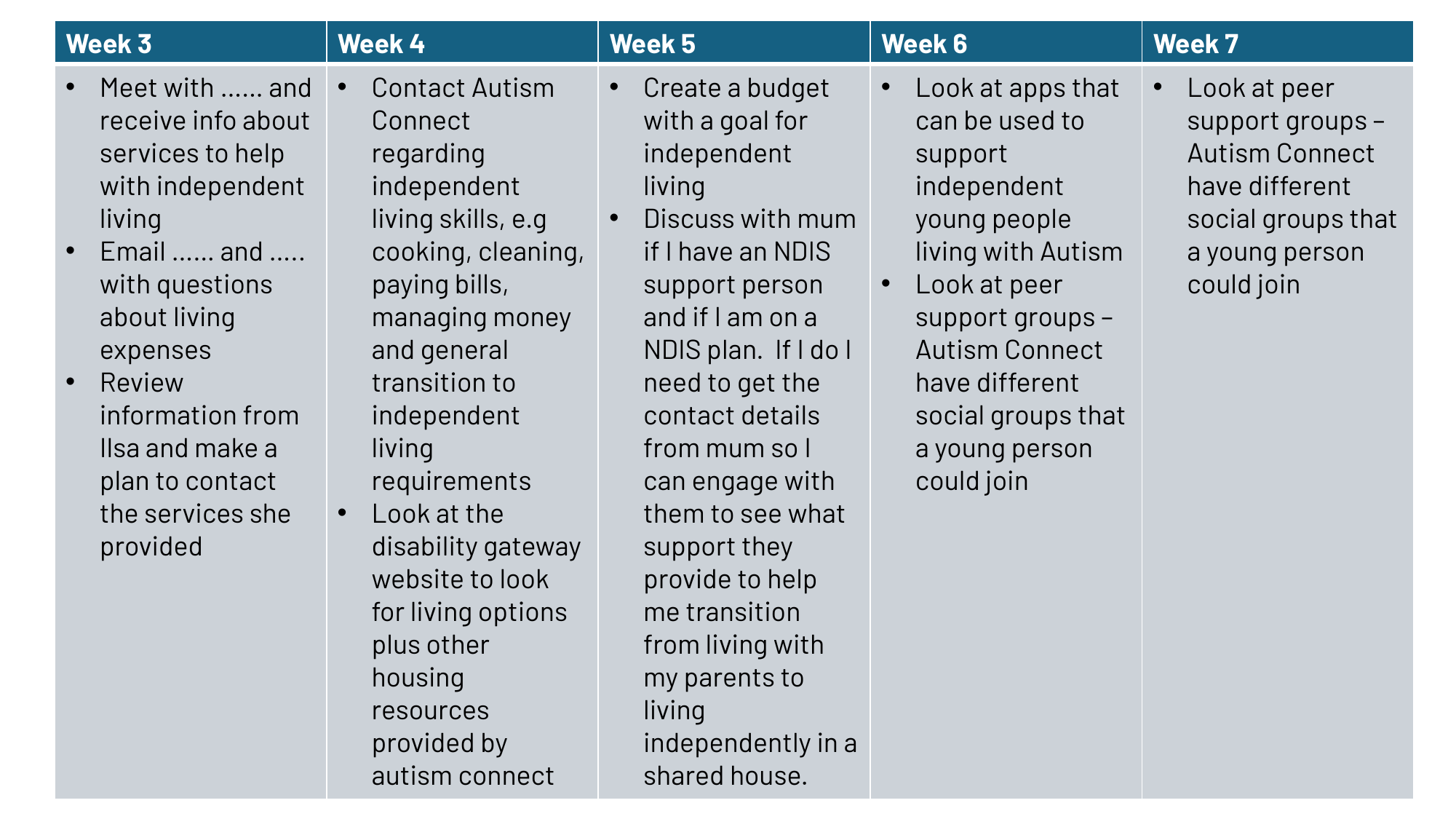

| Week 3 | Week 4 | Week 5 | Week 6 | Week 7 |
| --- | --- | --- | --- | --- |
| Meet with …… and receive info about services to help with independent living Email …… and ….. with questions about living expenses Review information from Ilsa and make a plan to contact the services she provided | Contact Autism Connect regarding independent living skills, e.g cooking, cleaning, paying bills, managing money and general transition to independent living requirements Look at the disability gateway website to look for living options plus other housing resources provided by autism connect | Create a budget with a goal for independent living Discuss with mum if I have an NDIS support person and if I am on a NDIS plan. If I do I need to get the contact details from mum so I can engage with them to see what support they provide to help me transition from living with my parents to living independently in a shared house. | Look at apps that can be used to support independent young people living with Autism Look at peer support groups – Autism Connect have different social groups that a young person could join | Look at peer support groups – Autism Connect have different social groups that a young person could join |